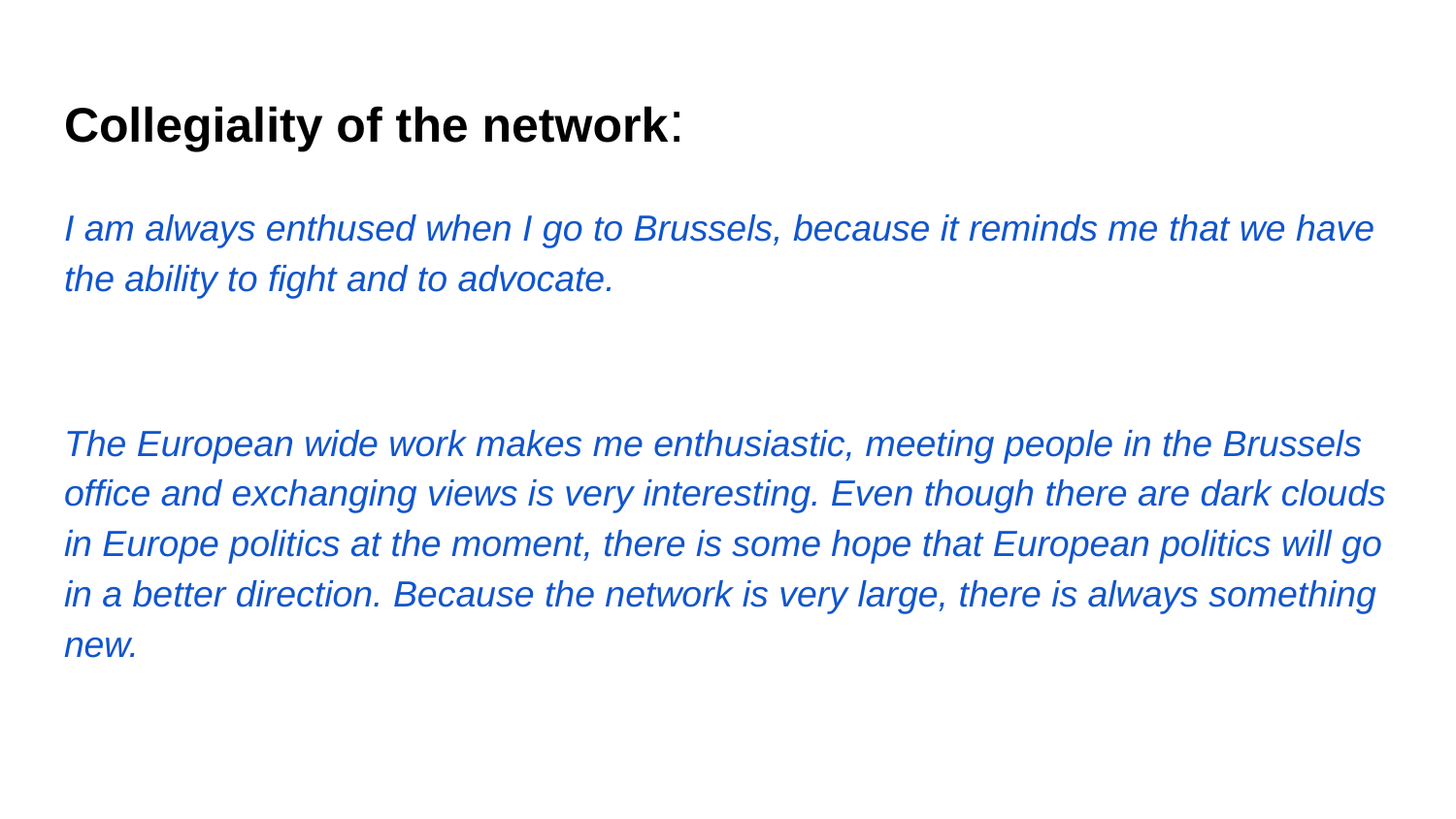

# Collegiality of the network:
I am always enthused when I go to Brussels, because it reminds me that we have the ability to fight and to advocate.

The European wide work makes me enthusiastic, meeting people in the Brussels office and exchanging views is very interesting. Even though there are dark clouds in Europe politics at the moment, there is some hope that European politics will go in a better direction. Because the network is very large, there is always something new.